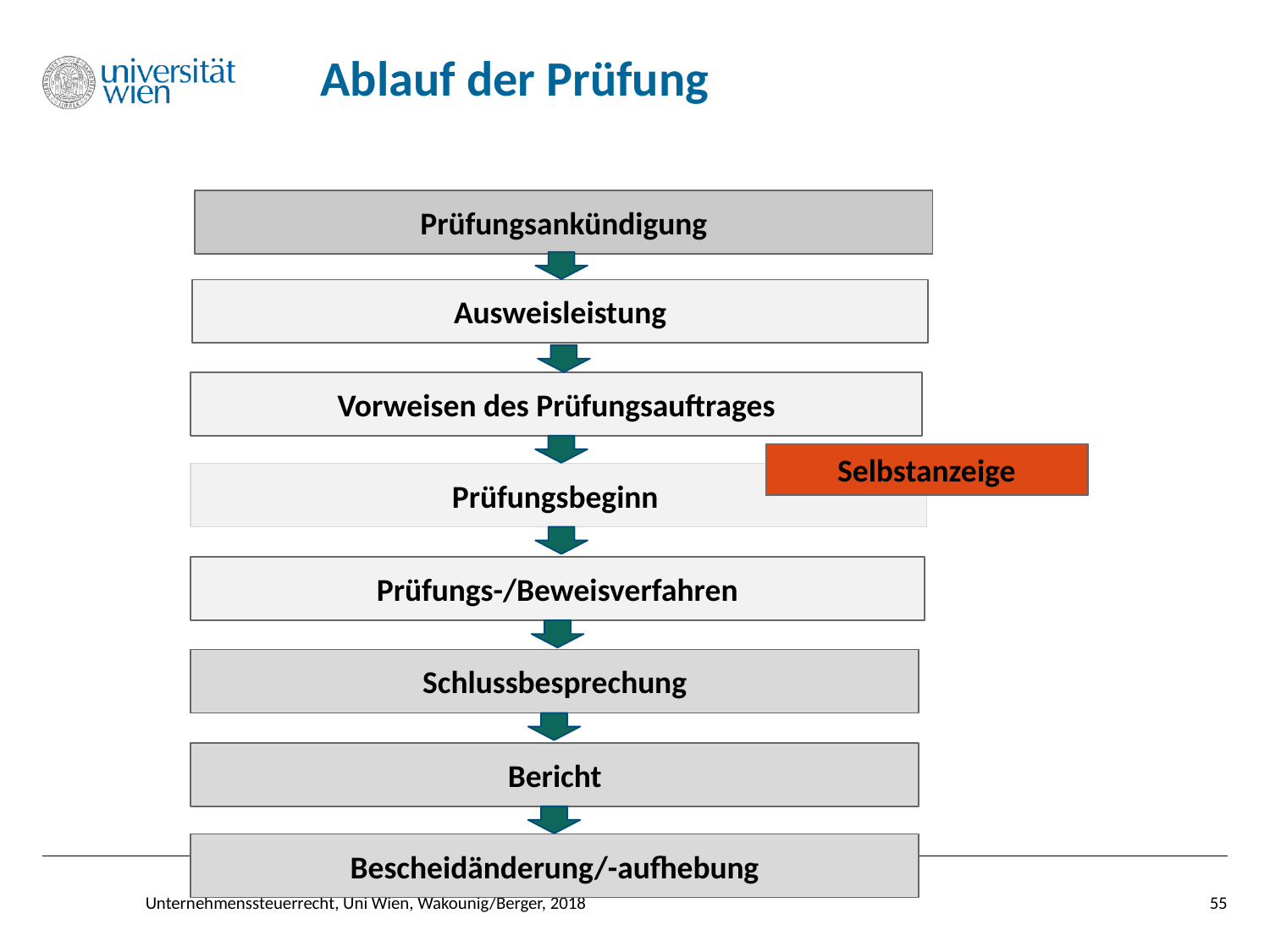

Ablauf der Prüfung

Prüfungsankündigung

Ausweisleistung

Vorweisen des Prüfungsauftrages

Selbstanzeige
Prüfungsbeginn

Prüfungs-/Beweisverfahren

Schlussbesprechung

Bericht

Bescheidänderung/-aufhebung

55
Unternehmenssteuerrecht, Uni Wien, Wakounig/Berger, 2018